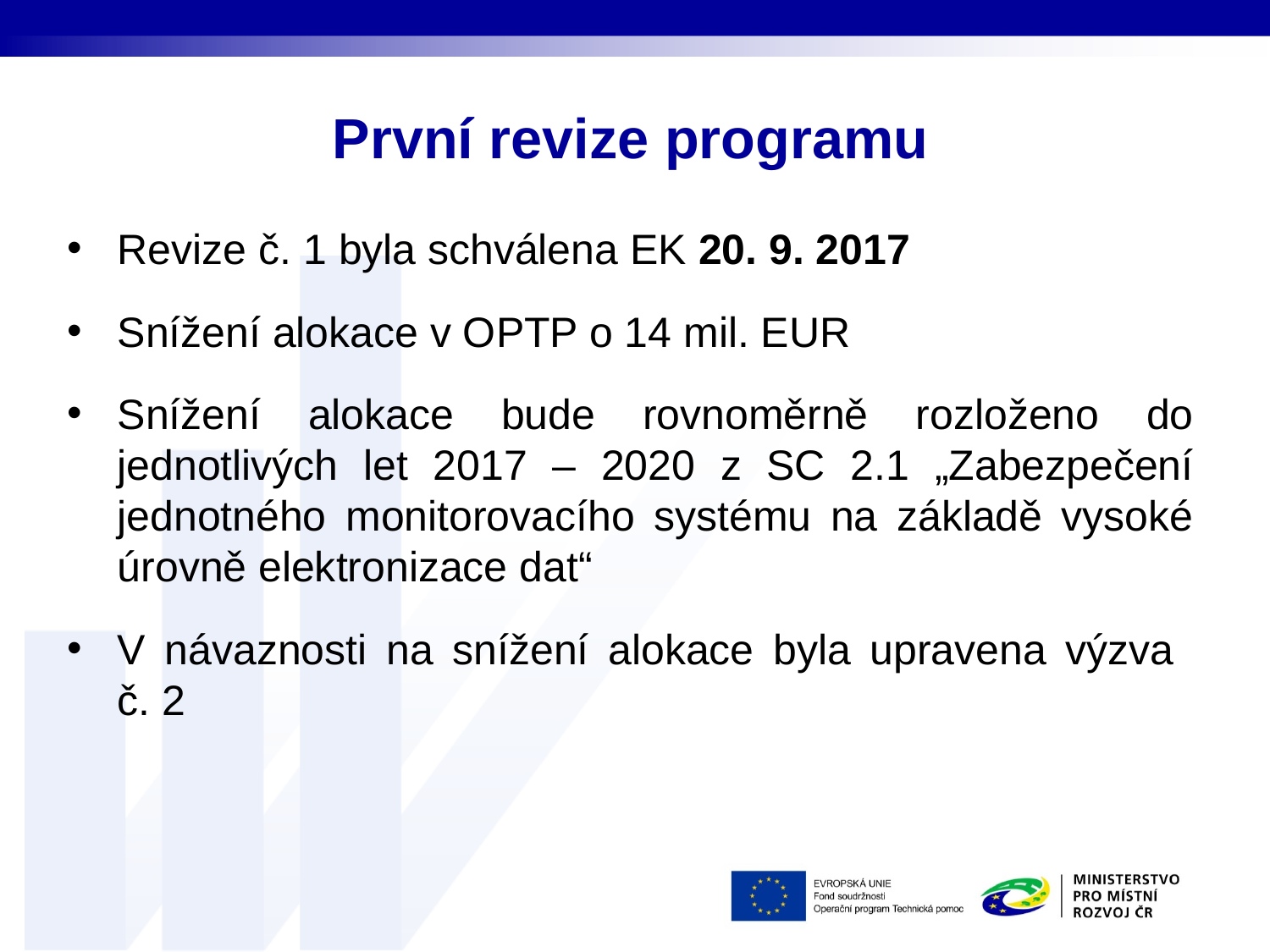

# První revize programu
Revize č. 1 byla schválena EK 20. 9. 2017
Snížení alokace v OPTP o 14 mil. EUR
Snížení alokace bude rovnoměrně rozloženo do jednotlivých let 2017 – 2020 z SC 2.1 „Zabezpečení jednotného monitorovacího systému na základě vysoké úrovně elektronizace dat“
V návaznosti na snížení alokace byla upravena výzva
č. 2